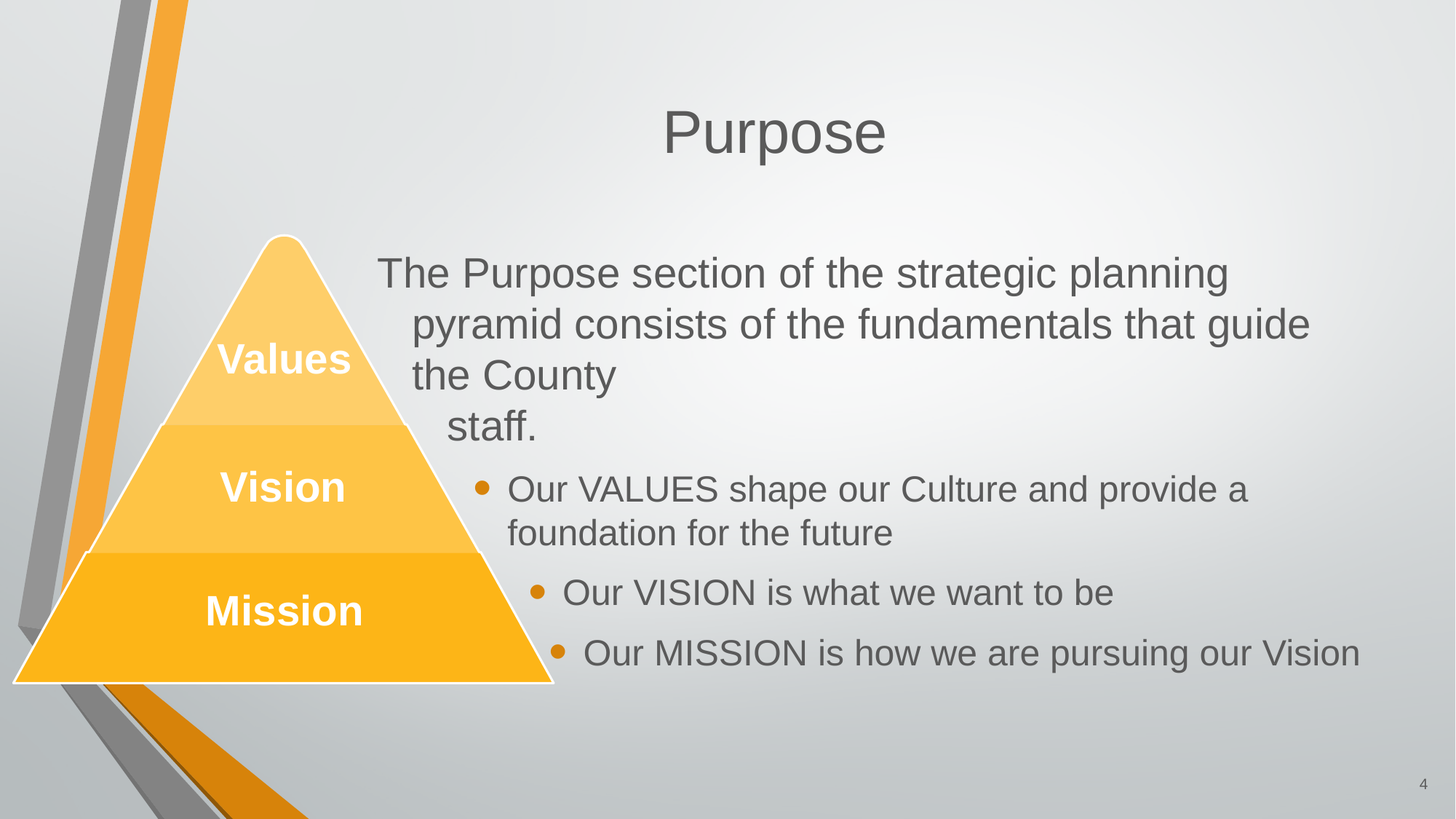

# Purpose
The Purpose section of the strategic planning pyramid consists of the fundamentals that guide the County
   staff.
Our VALUES shape our Culture and provide a foundation for the future
Our VISION is what we want to be
Our MISSION is how we are pursuing our Vision

Values

Vision

Mission
4

Strategic Focus Areas

Strategic Objectives